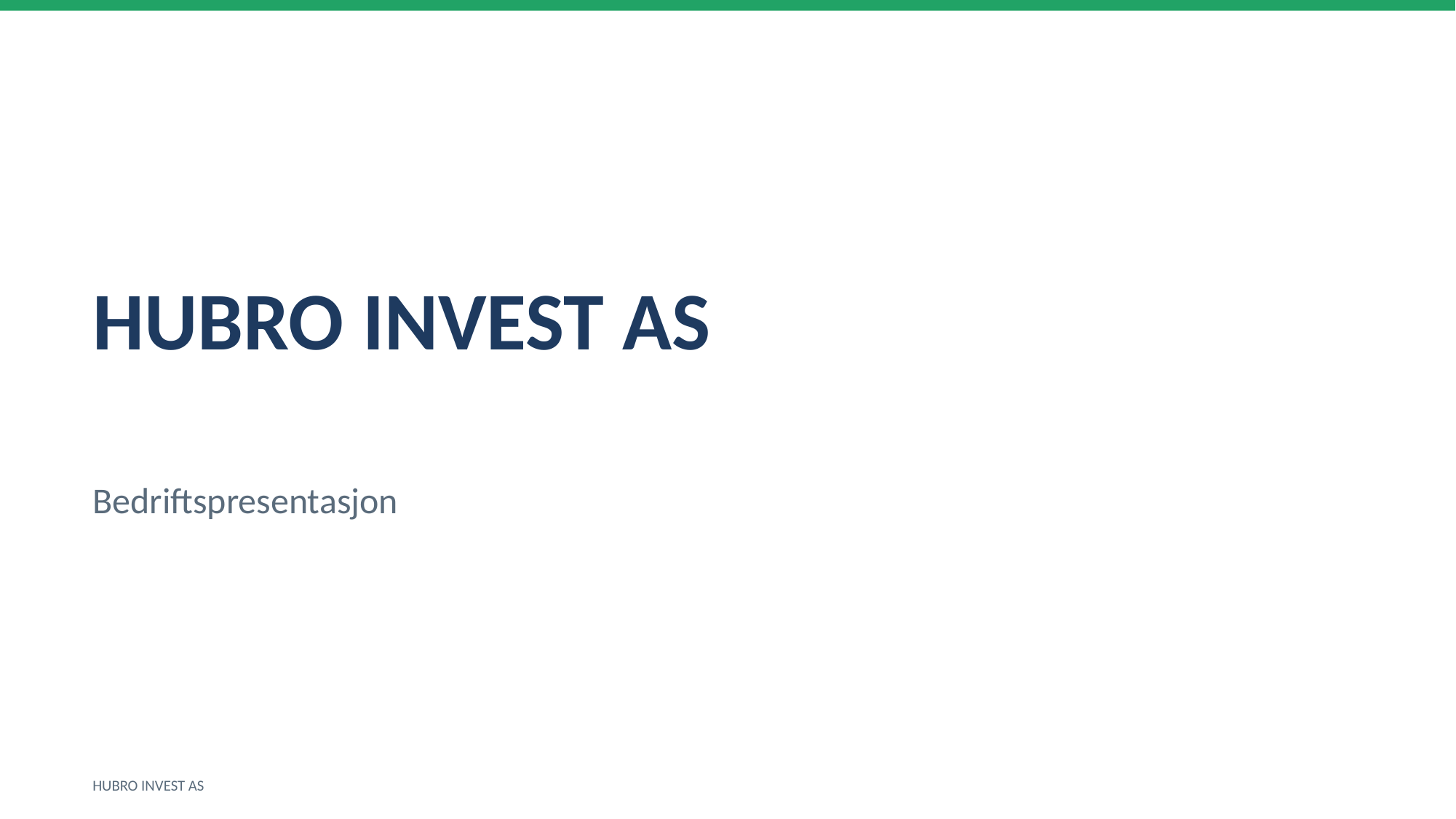

HUBRO INVEST AS
Bedriftspresentasjon
HUBRO INVEST AS